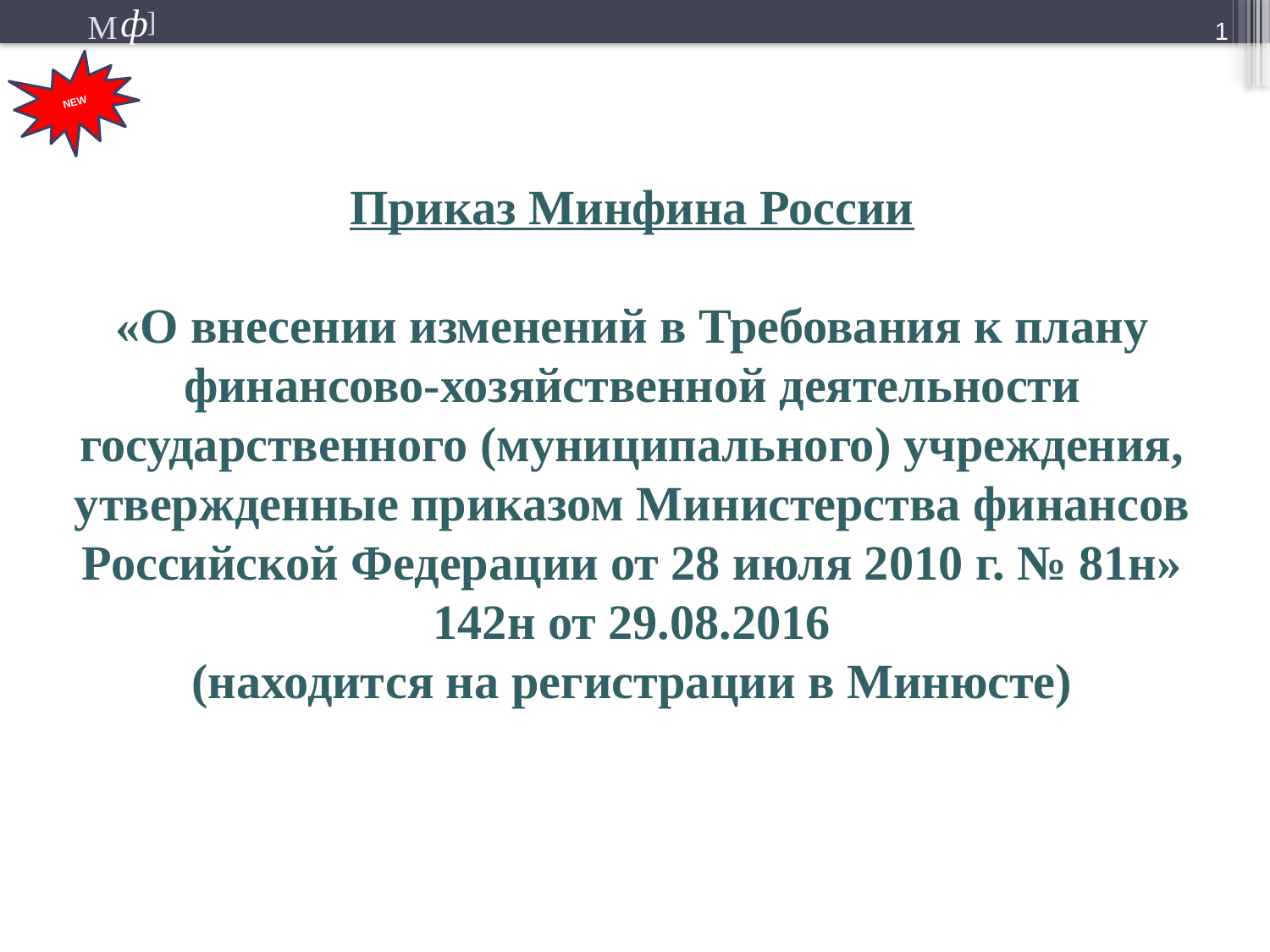

1
NEW
Приказ Минфина России

«О внесении изменений в Требования к плану финансово-хозяйственной деятельности государственного (муниципального) учреждения, утвержденные приказом Министерства финансов Российской Федерации от 28 июля 2010 г. № 81н»
142н от 29.08.2016
(находится на регистрации в Минюсте)